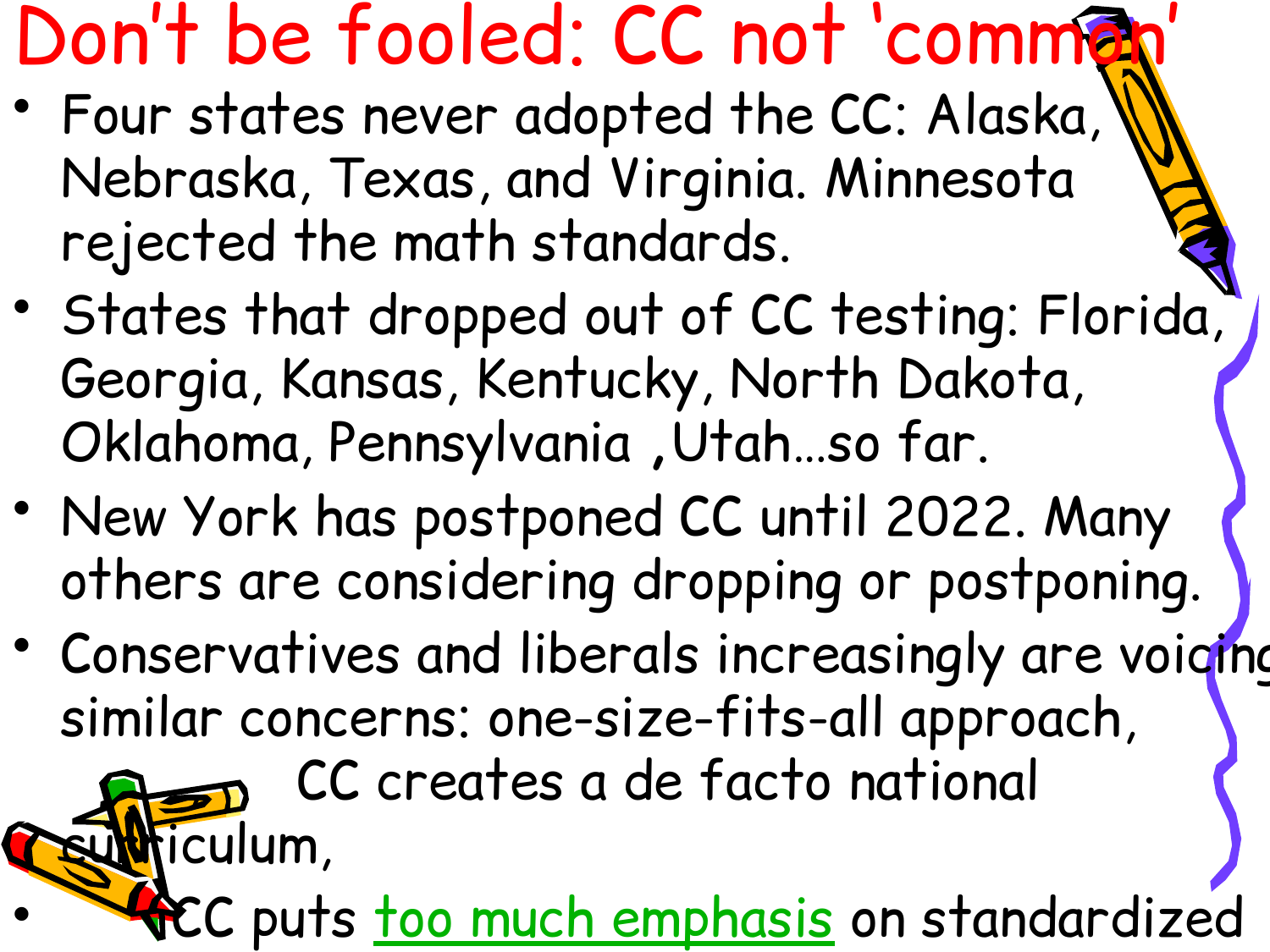

# Don’t be fooled: CC not ‘common’
Four states never adopted the CC: Alaska, Nebraska, Texas, and Virginia. Minnesota rejected the math standards.
States that dropped out of CC testing: Florida, Georgia, Kansas, Kentucky, North Dakota, Oklahoma, Pennsylvania ,Utah…so far.
New York has postponed CC until 2022. Many others are considering dropping or postponing.
Conservatives and liberals increasingly are voicing similar concerns: one-size-fits-all approach,  	 	,      CC creates a de facto national curriculum,
       CC puts too much emphasis on standardized   	    tests and undermine teacher autonomy.